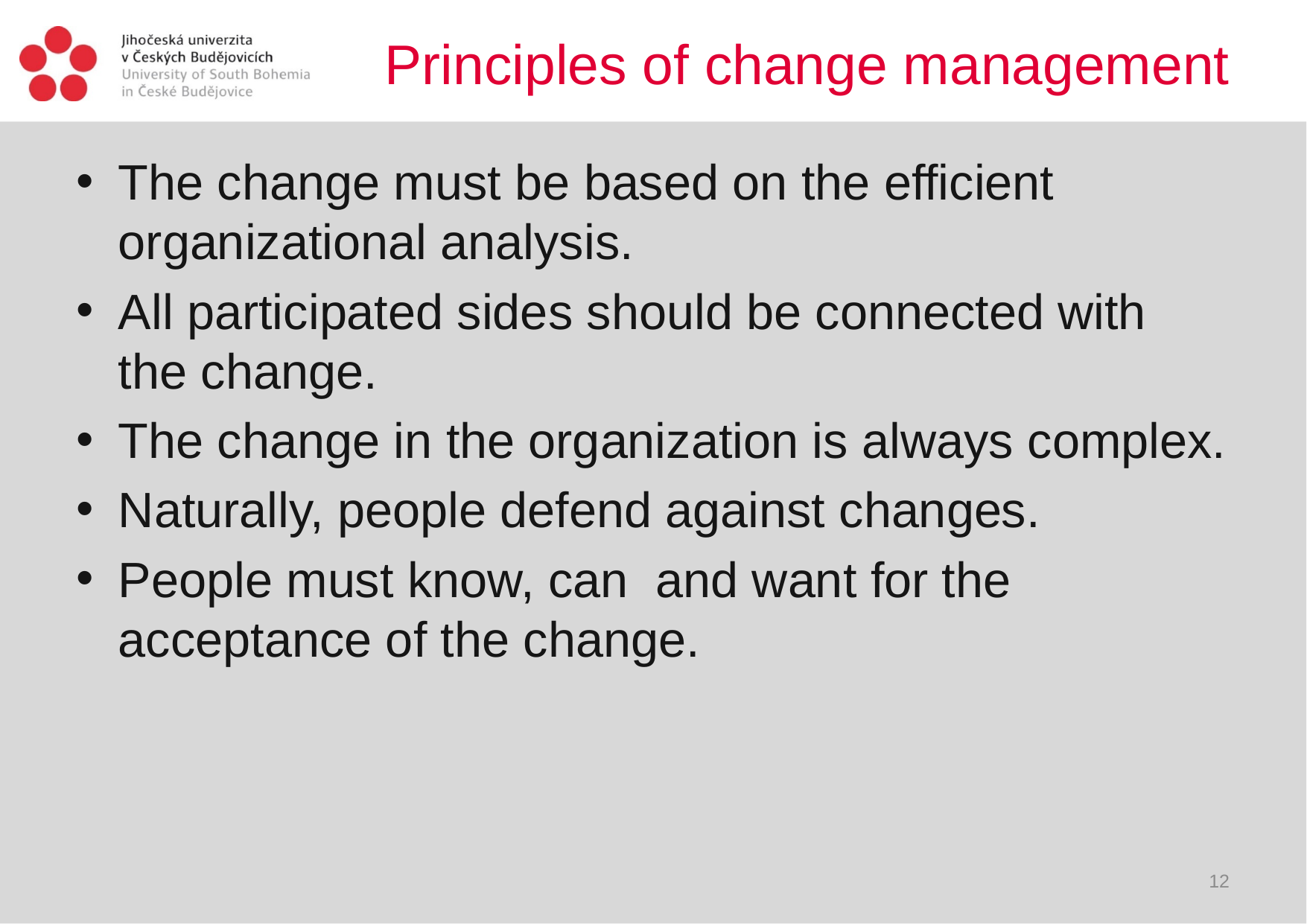

# Principles of change management
The change must be based on the efficient organizational analysis.
All participated sides should be connected with  the change.
The change in the organization is always complex.
Naturally, people defend against changes.
People must know, can  and want for the acceptance of the change.

12